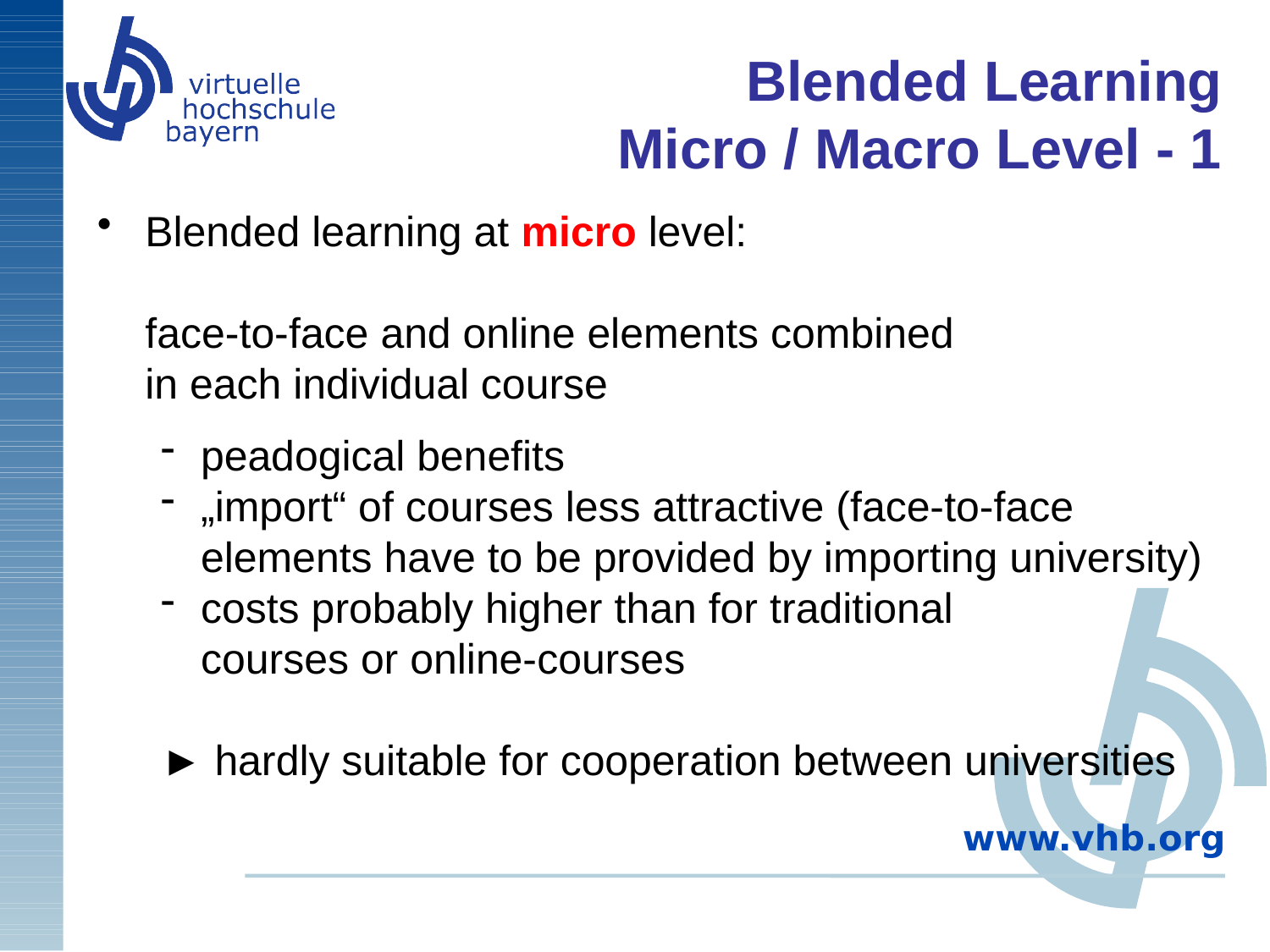

# Blended Learning Micro / Macro Level - 1
Blended learning at micro level:

	face-to-face and online elements combined
	in each individual course

peadogical benefits
„import“ of courses less attractive (face-to-face elements have to be provided by importing university)
costs probably higher than for traditional 	  	  courses or online-courses

► hardly suitable for cooperation between universities